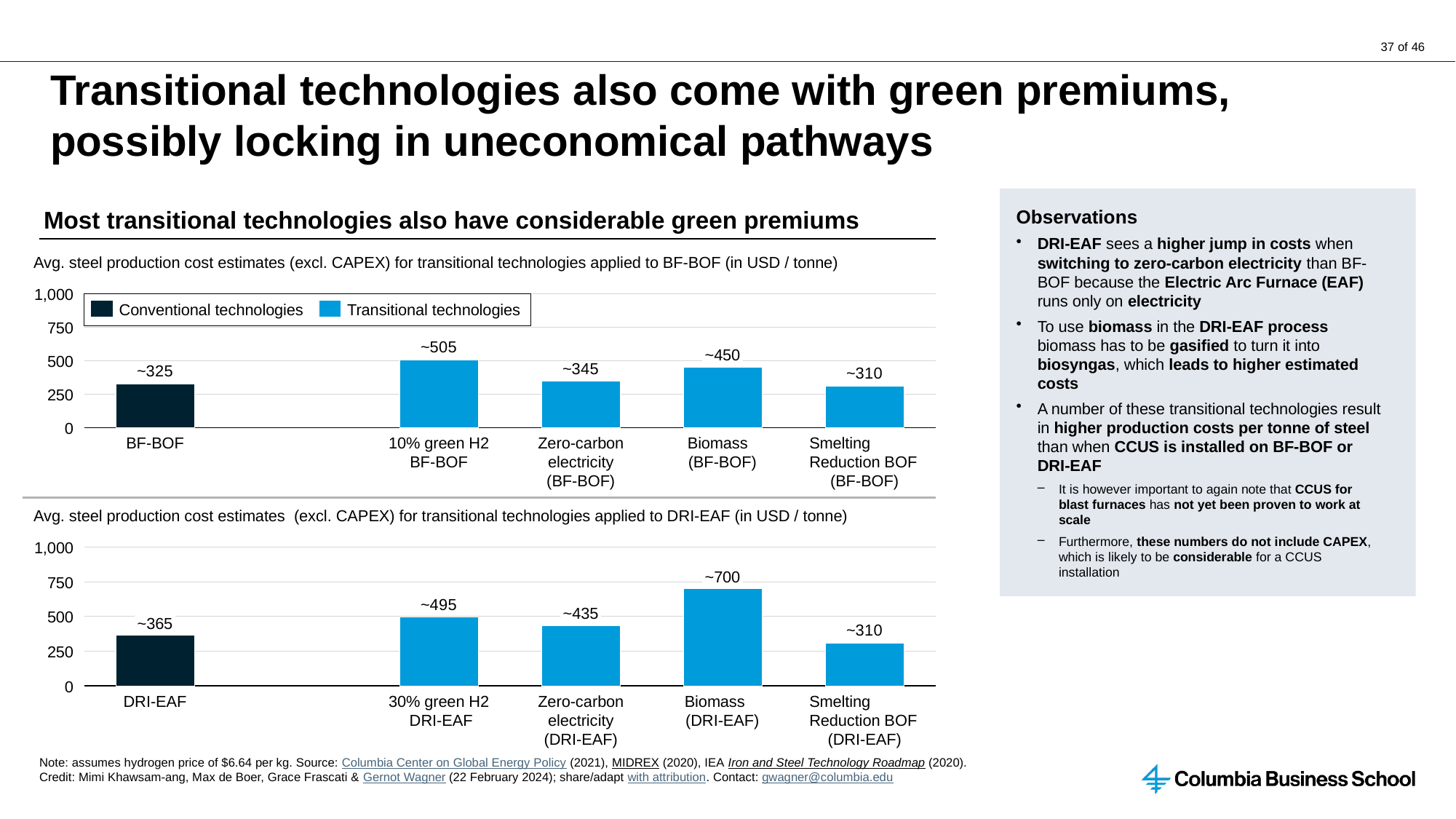

# Transitional technologies also come with green premiums, possibly locking in uneconomical pathways
Observations
DRI-EAF sees a higher jump in costs when switching to zero-carbon electricity than BF-BOF because the Electric Arc Furnace (EAF) runs only on electricity
To use biomass in the DRI-EAF process biomass has to be gasified to turn it into biosyngas, which leads to higher estimated costs
A number of these transitional technologies result in higher production costs per tonne of steel than when CCUS is installed on BF-BOF or DRI-EAF
It is however important to again note that CCUS for blast furnaces has not yet been proven to work at scale
Furthermore, these numbers do not include CAPEX, which is likely to be considerable for a CCUS installation
Most transitional technologies also have considerable green premiums
Avg. steel production cost estimates (excl. CAPEX) for transitional technologies applied to BF-BOF (in USD / tonne)

### Chart

| Category |  |
|---|---|
1,000

Conventional technologies
Transitional technologies

750
~450
500
250
0
BF-BOF
10% green H2
BF-BOF
Zero-carbon
electricity
(BF-BOF)
Biomass
(BF-BOF)
Smelting
Reduction BOF
(BF-BOF)
Avg. steel production cost estimates  (excl. CAPEX) for transitional technologies applied to DRI-EAF (in USD / tonne)

### Chart

| Category |  |
|---|---|
1,000
~700
750
~435
500
~365
250
0
DRI-EAF
30% green H2
 DRI-EAF
Zero-carbon
electricity
(DRI-EAF)
Biomass
(DRI-EAF)
Smelting
Reduction BOF
(DRI-EAF)
Note: assumes hydrogen price of $6.64 per kg. Source: Columbia Center on Global Energy Policy (2021), MIDREX (2020), IEA Iron and Steel Technology Roadmap (2020).
Credit: Mimi Khawsam-ang, Max de Boer, Grace Frascati & Gernot Wagner (22 February 2024); share/adapt with attribution. Contact: gwagner@columbia.edu